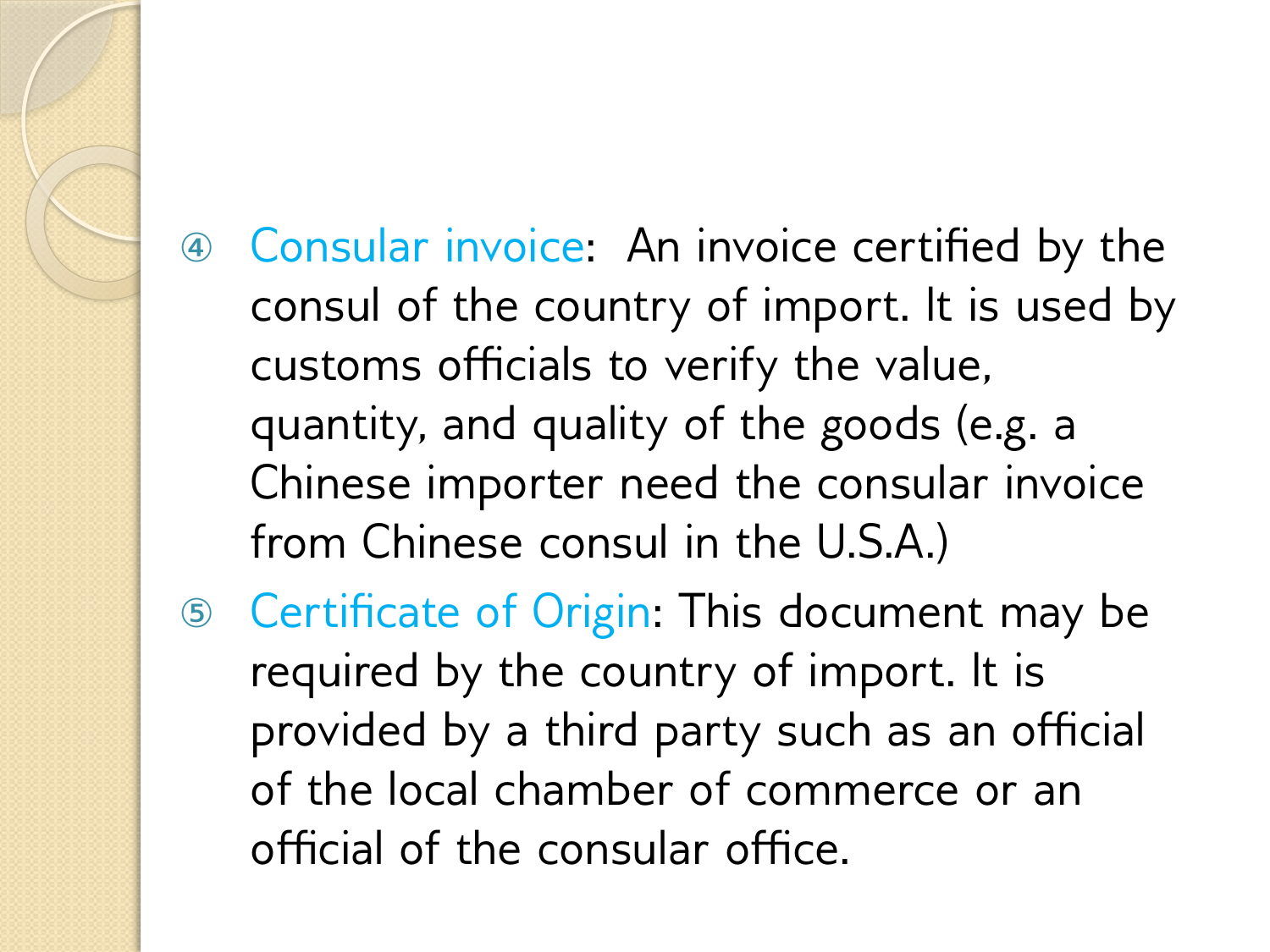

#
Consular invoice:  An invoice certified by the consul of the country of import. It is used by customs officials to verify the value, quantity, and quality of the goods (e.g. a Chinese importer need the consular invoice from Chinese consul in the U.S.A.)
Certificate of Origin: This document may be required by the country of import. It is provided by a third party such as an official of the local chamber of commerce or an official of the consular office.